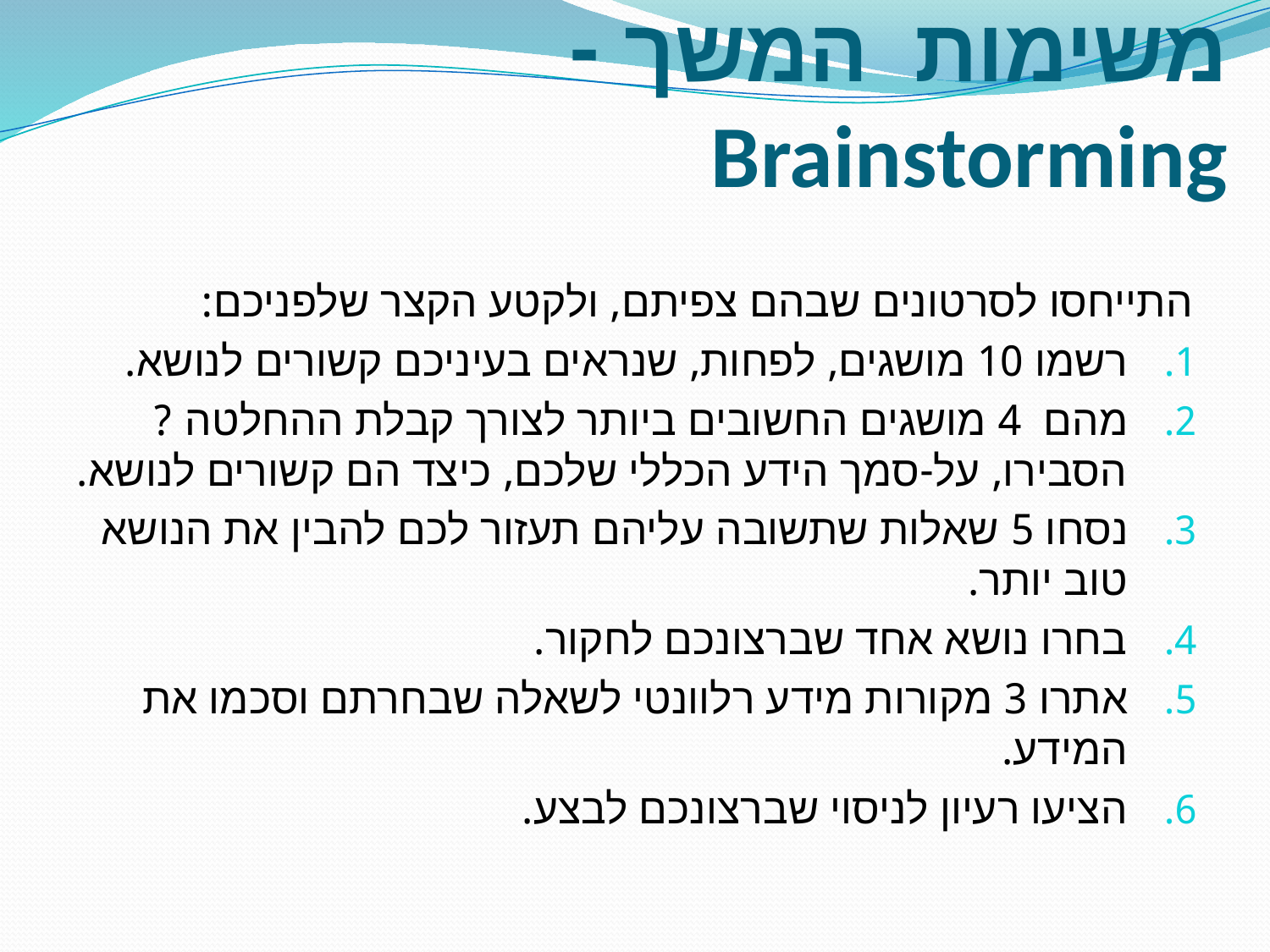

# משימות  המשך - Brainstorming
התייחסו לסרטונים שבהם צפיתם, ולקטע הקצר שלפניכם:
רשמו 10 מושגים, לפחות, שנראים בעיניכם קשורים לנושא.
מהם  4 מושגים החשובים ביותר לצורך קבלת ההחלטה ? הסבירו, על-סמך הידע הכללי שלכם, כיצד הם קשורים לנושא.
נסחו 5 שאלות שתשובה עליהם תעזור לכם להבין את הנושא טוב יותר.
בחרו נושא אחד שברצונכם לחקור.
אתרו 3 מקורות מידע רלוונטי לשאלה שבחרתם וסכמו את המידע.
הציעו רעיון לניסוי שברצונכם לבצע.